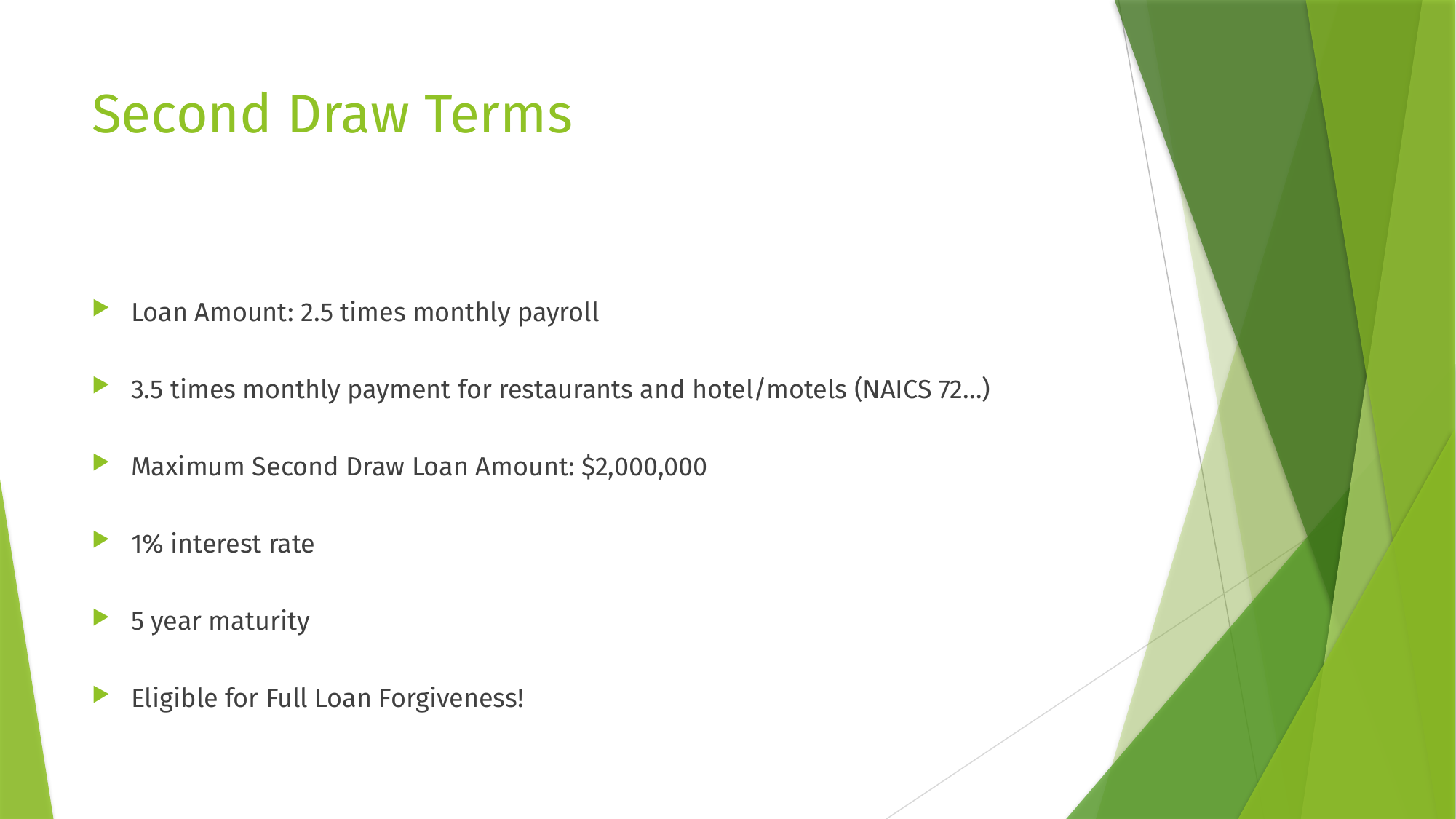

# Second Draw Terms
Loan Amount: 2.5 times monthly payroll
3.5 times monthly payment for restaurants and hotel/motels (NAICS 72…)
Maximum Second Draw Loan Amount: $2,000,000
1% interest rate
5 year maturity
Eligible for Full Loan Forgiveness!